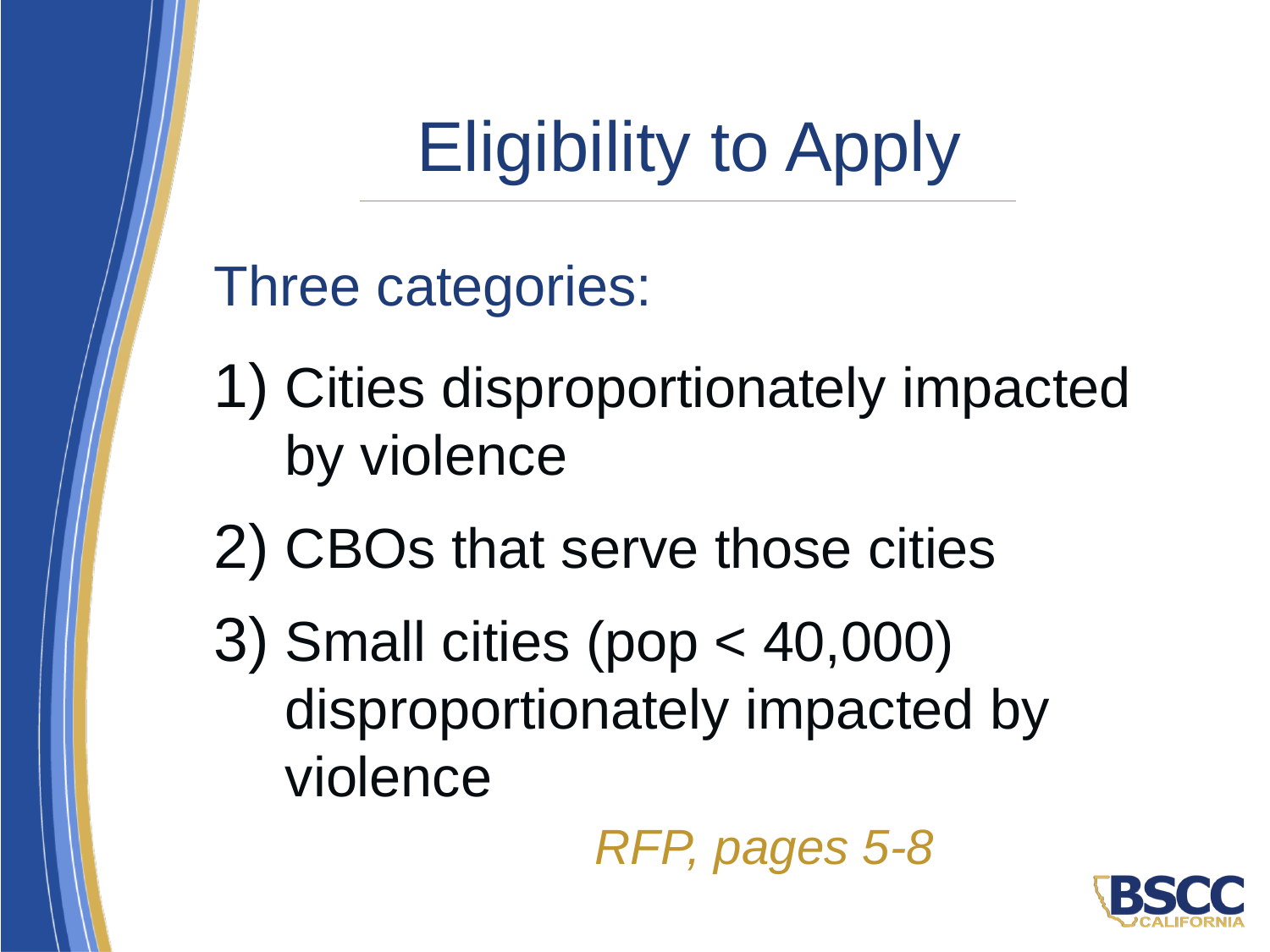

# Eligibility to Apply
Three categories:

Cities disproportionately impacted by violence

CBOs that serve those cities

Small cities (pop < 40,000) disproportionately impacted by violence
			RFP, pages 5-8